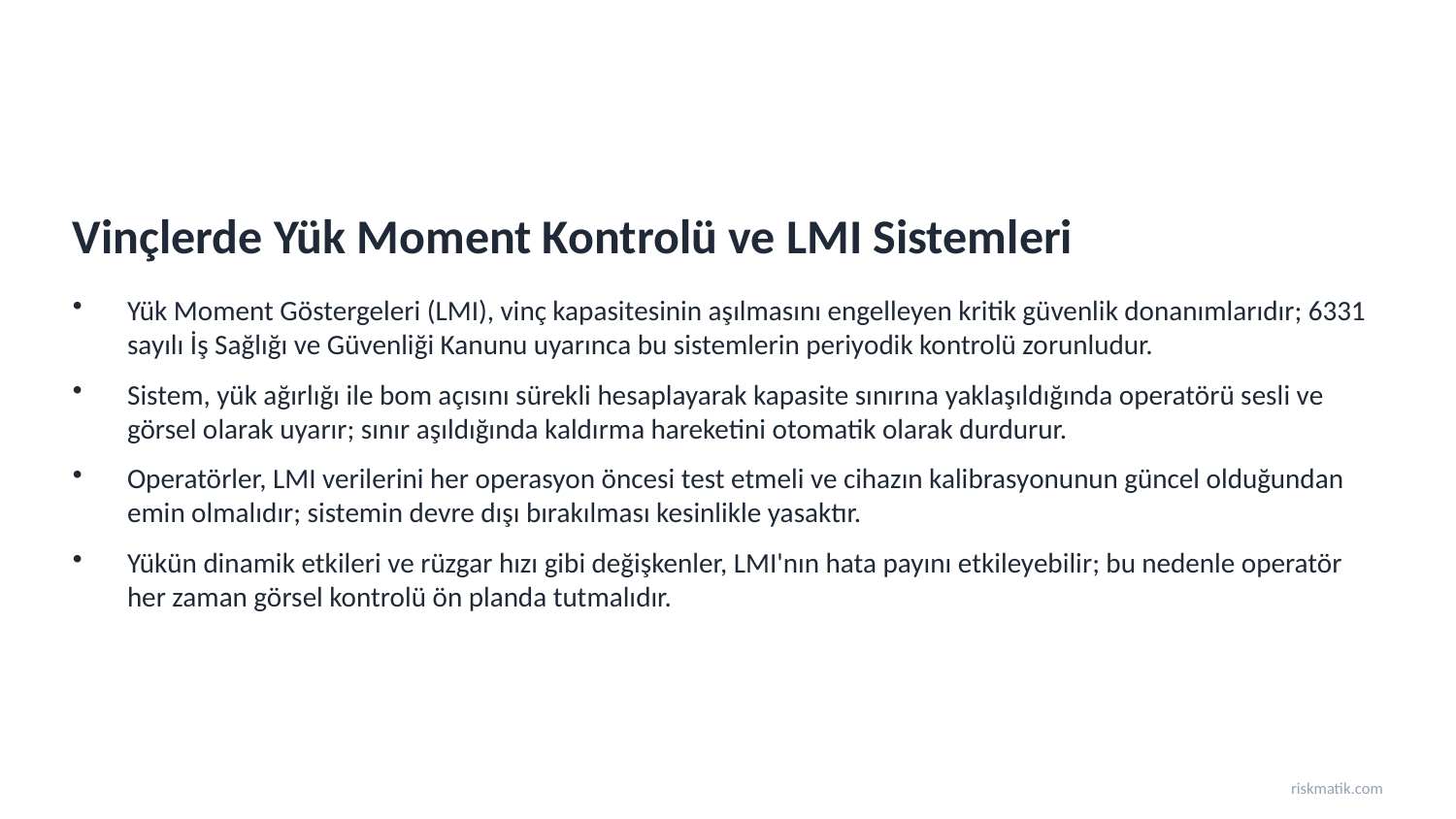

Vinçlerde Yük Moment Kontrolü ve LMI Sistemleri
Yük Moment Göstergeleri (LMI), vinç kapasitesinin aşılmasını engelleyen kritik güvenlik donanımlarıdır; 6331 sayılı İş Sağlığı ve Güvenliği Kanunu uyarınca bu sistemlerin periyodik kontrolü zorunludur.
Sistem, yük ağırlığı ile bom açısını sürekli hesaplayarak kapasite sınırına yaklaşıldığında operatörü sesli ve görsel olarak uyarır; sınır aşıldığında kaldırma hareketini otomatik olarak durdurur.
Operatörler, LMI verilerini her operasyon öncesi test etmeli ve cihazın kalibrasyonunun güncel olduğundan emin olmalıdır; sistemin devre dışı bırakılması kesinlikle yasaktır.
Yükün dinamik etkileri ve rüzgar hızı gibi değişkenler, LMI'nın hata payını etkileyebilir; bu nedenle operatör her zaman görsel kontrolü ön planda tutmalıdır.
riskmatik.com